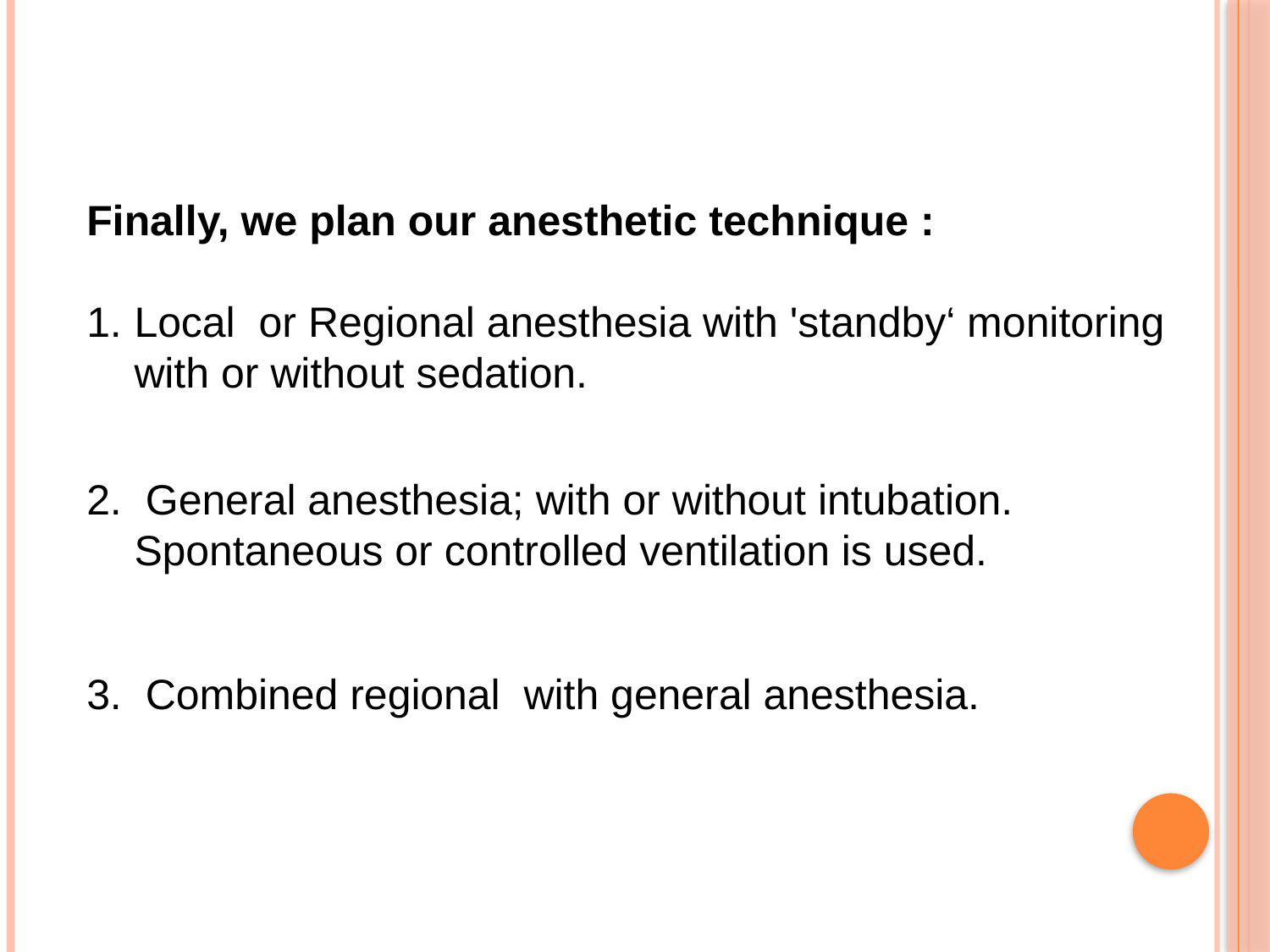

Finally, we plan our anesthetic technique :

Local  or Regional anesthesia with 'standby‘ monitoring with or without sedation.

2.  General anesthesia; with or without intubation. Spontaneous or controlled ventilation is used.

3.  Combined regional  with general anesthesia.